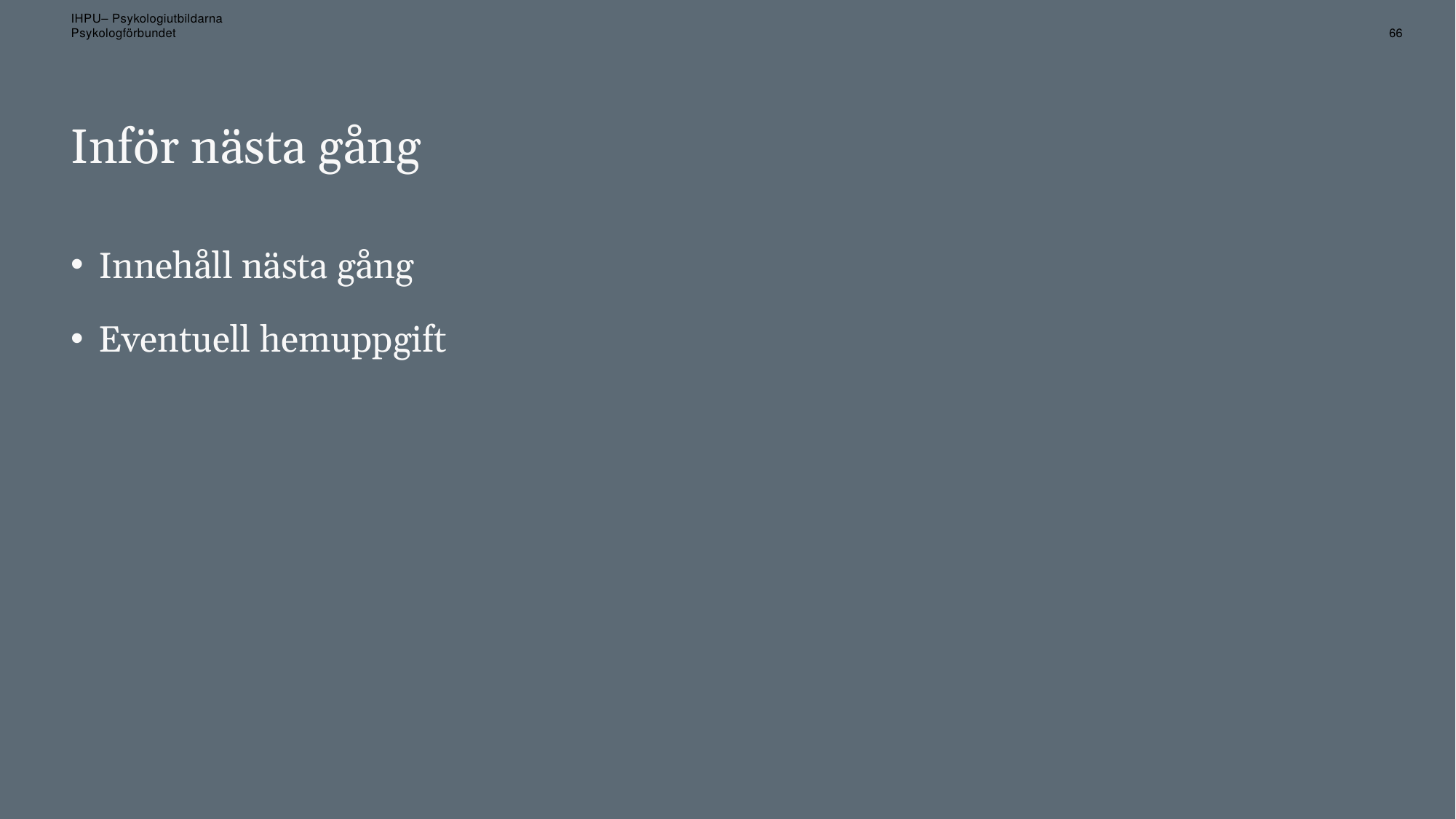

66
# Inför nästa gång
Innehåll nästa gång
Eventuell hemuppgift